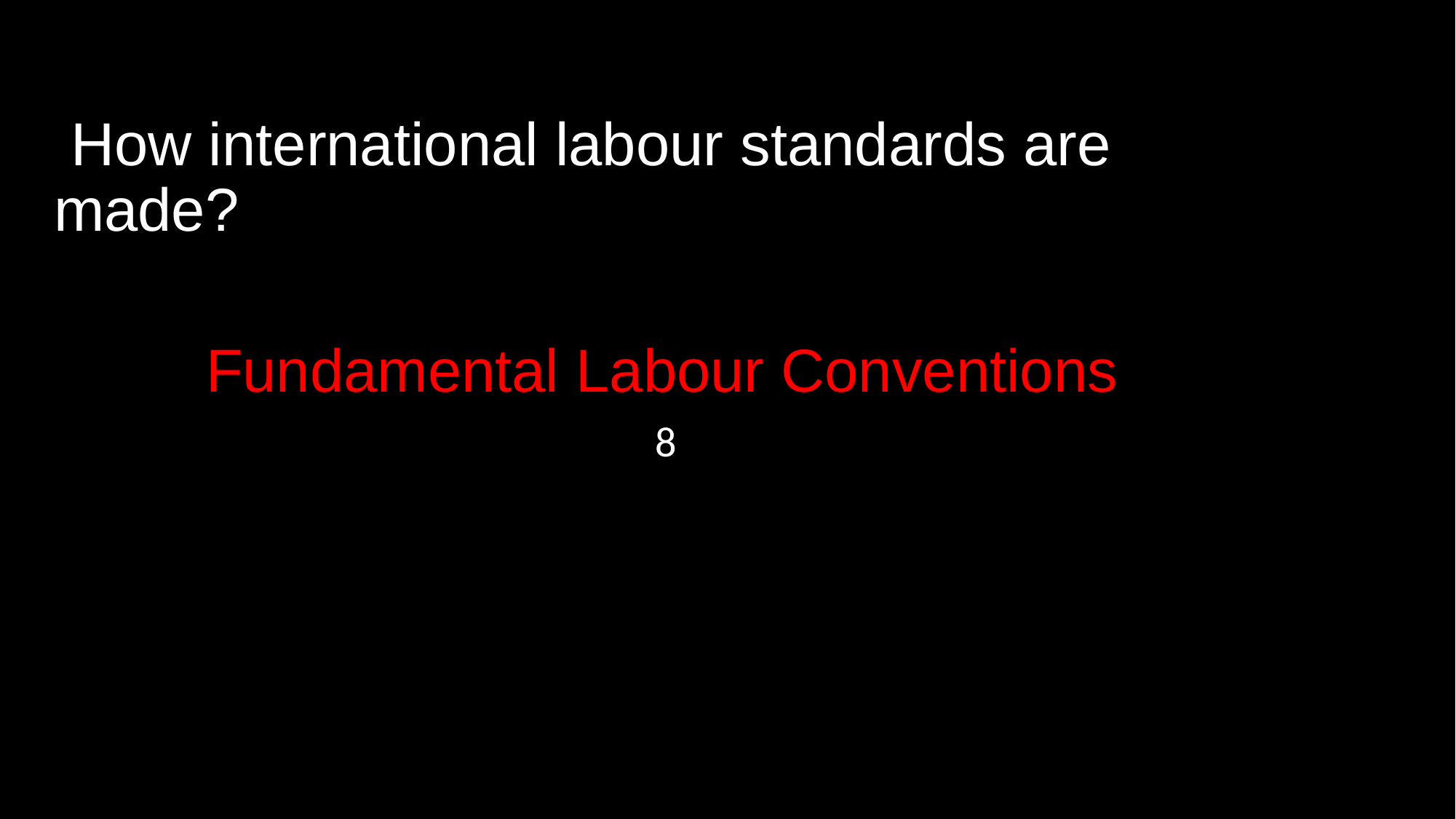

How international labour standards are made?

Fundamental Labour Conventions
8